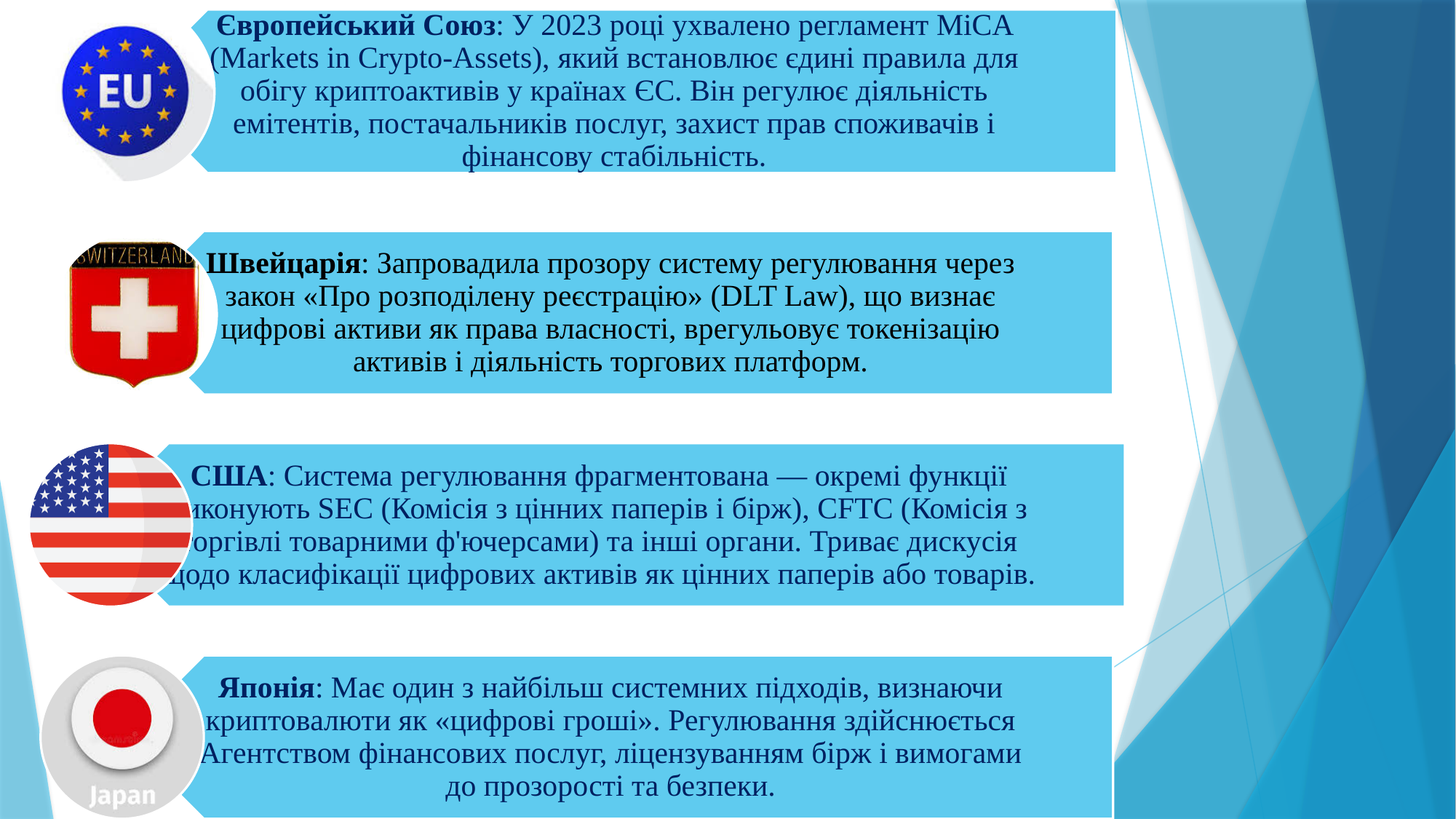

Європейський Союз: У 2023 році ухвалено регламент MiCA (Markets in Crypto-Assets), який встановлює єдині правила для обігу криптоактивів у країнах ЄС. Він регулює діяльність емітентів, постачальників послуг, захист прав споживачів і фінансову стабільність.
Швейцарія: Запровадила прозору систему регулювання через закон «Про розподілену реєстрацію» (DLT Law), що визнає цифрові активи як права власності, врегульовує токенізацію активів і діяльність торгових платформ.
США: Система регулювання фрагментована — окремі функції виконують SEC (Комісія з цінних паперів і бірж), CFTC (Комісія з торгівлі товарними ф'ючерсами) та інші органи. Триває дискусія щодо класифікації цифрових активів як цінних паперів або товарів.
Японія: Має один з найбільш системних підходів, визнаючи криптовалюти як «цифрові гроші». Регулювання здійснюється Агентством фінансових послуг, ліцензуванням бірж і вимогами до прозорості та безпеки.